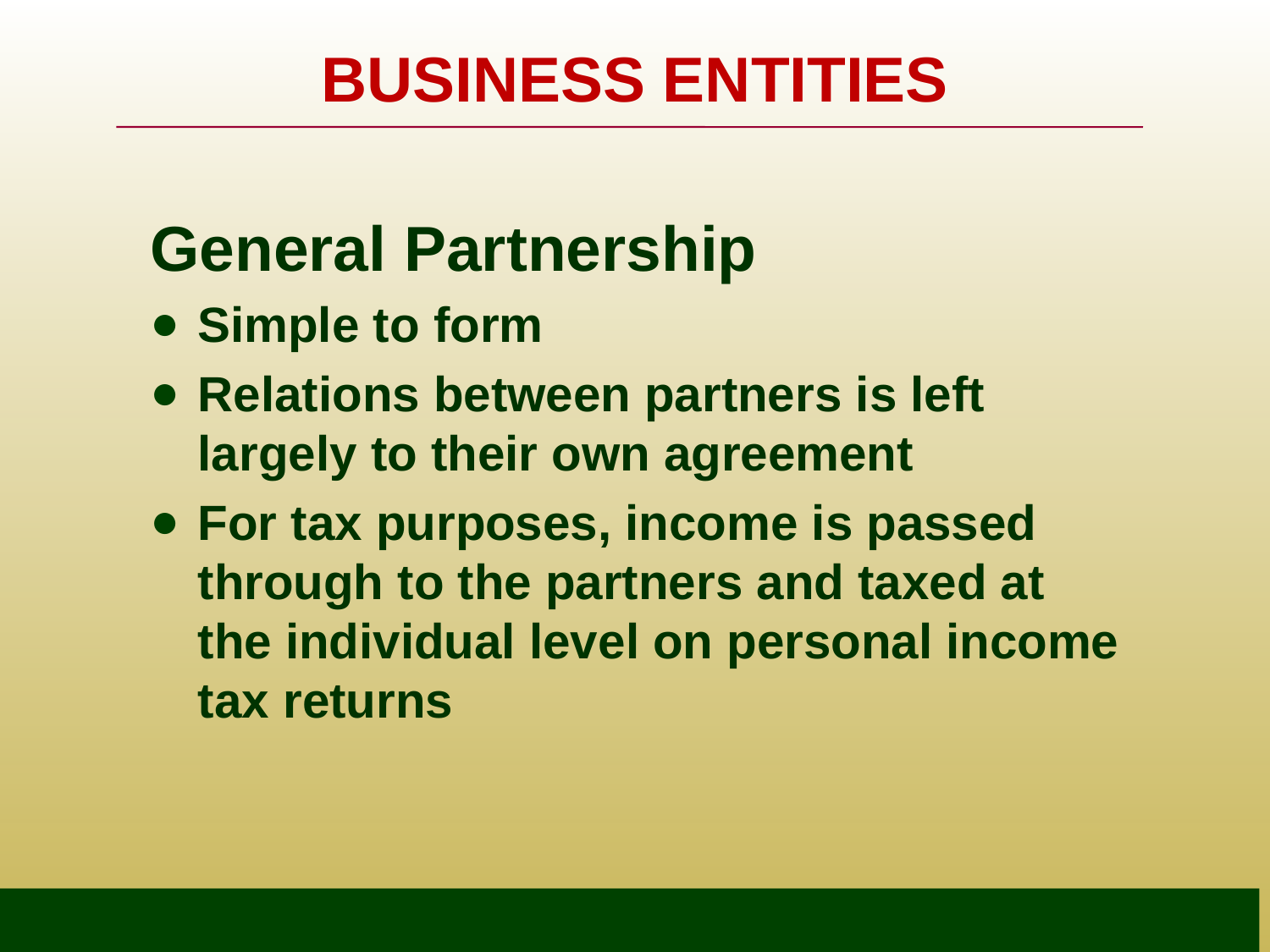

# BUSINESS ENTITIES

General Partnership
Simple to form
Relations between partners is left largely to their own agreement
For tax purposes, income is passed through to the partners and taxed at the individual level on personal income tax returns